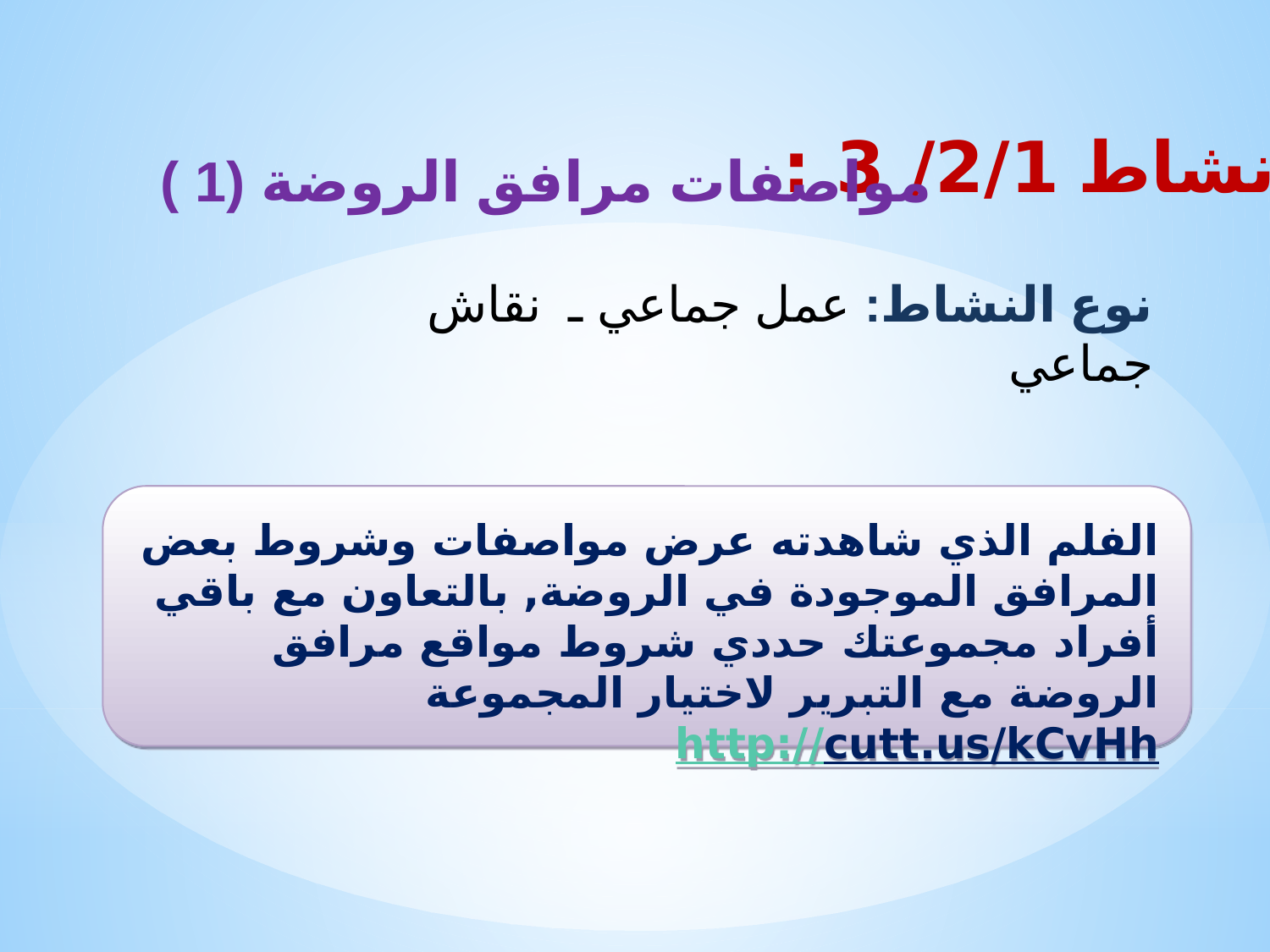

نشاط 2/1/ 3 :
مواصفات مرافق الروضة (1 )
نوع النشاط: عمل جماعي ـ  نقاش جماعي

الفلم الذي شاهدته عرض مواصفات وشروط بعض المرافق الموجودة في الروضة, بالتعاون مع باقي أفراد مجموعتك حددي شروط مواقع مرافق الروضة مع التبرير لاختيار المجموعة
http://cutt.us/kCvHh